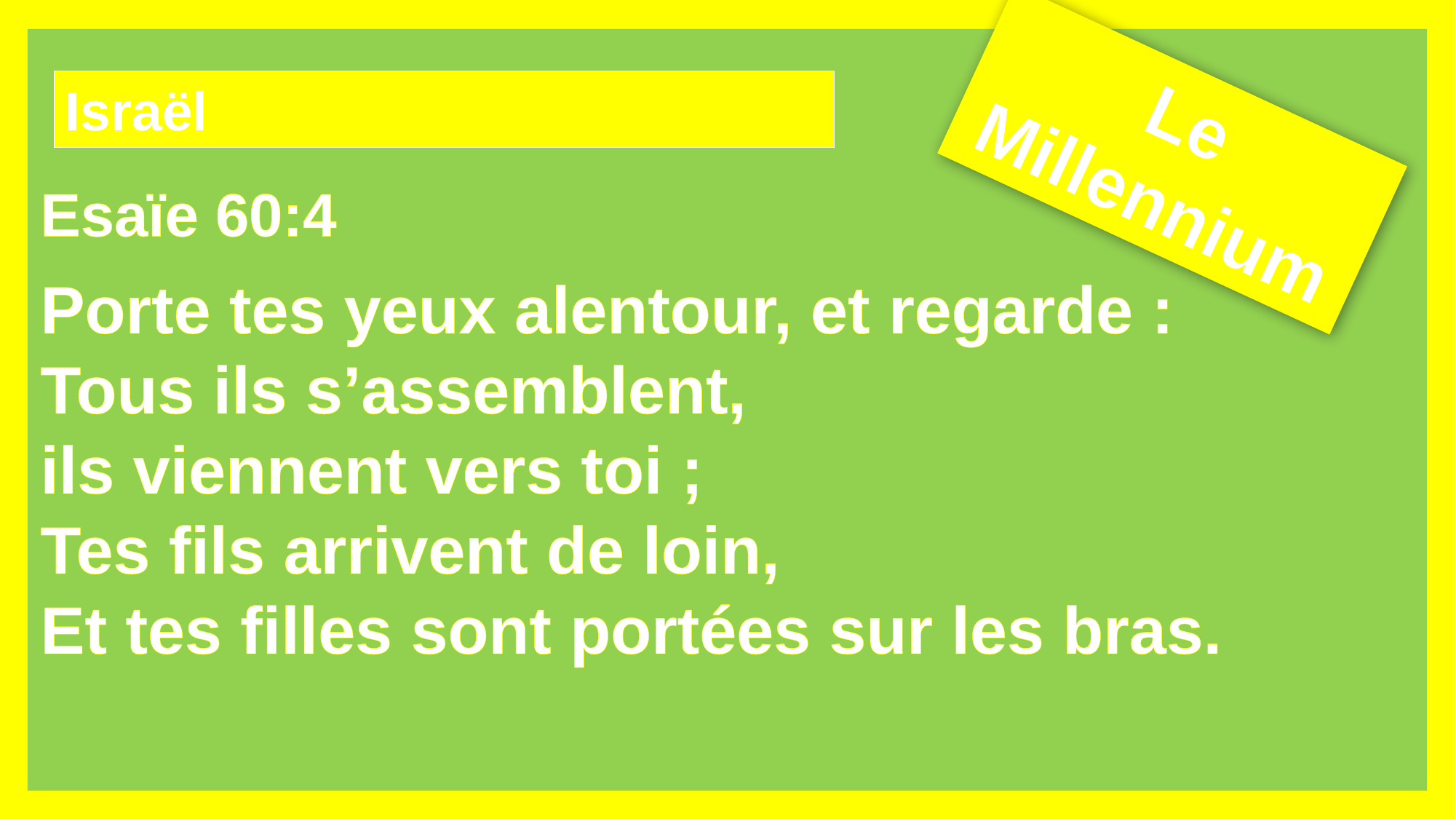

Israël
Le Millennium
Esaïe 60:4

Porte tes yeux alentour, et regarde :
Tous ils s’assemblent,
ils viennent vers toi ;
Tes fils arrivent de loin,
Et tes filles sont portées sur les bras.